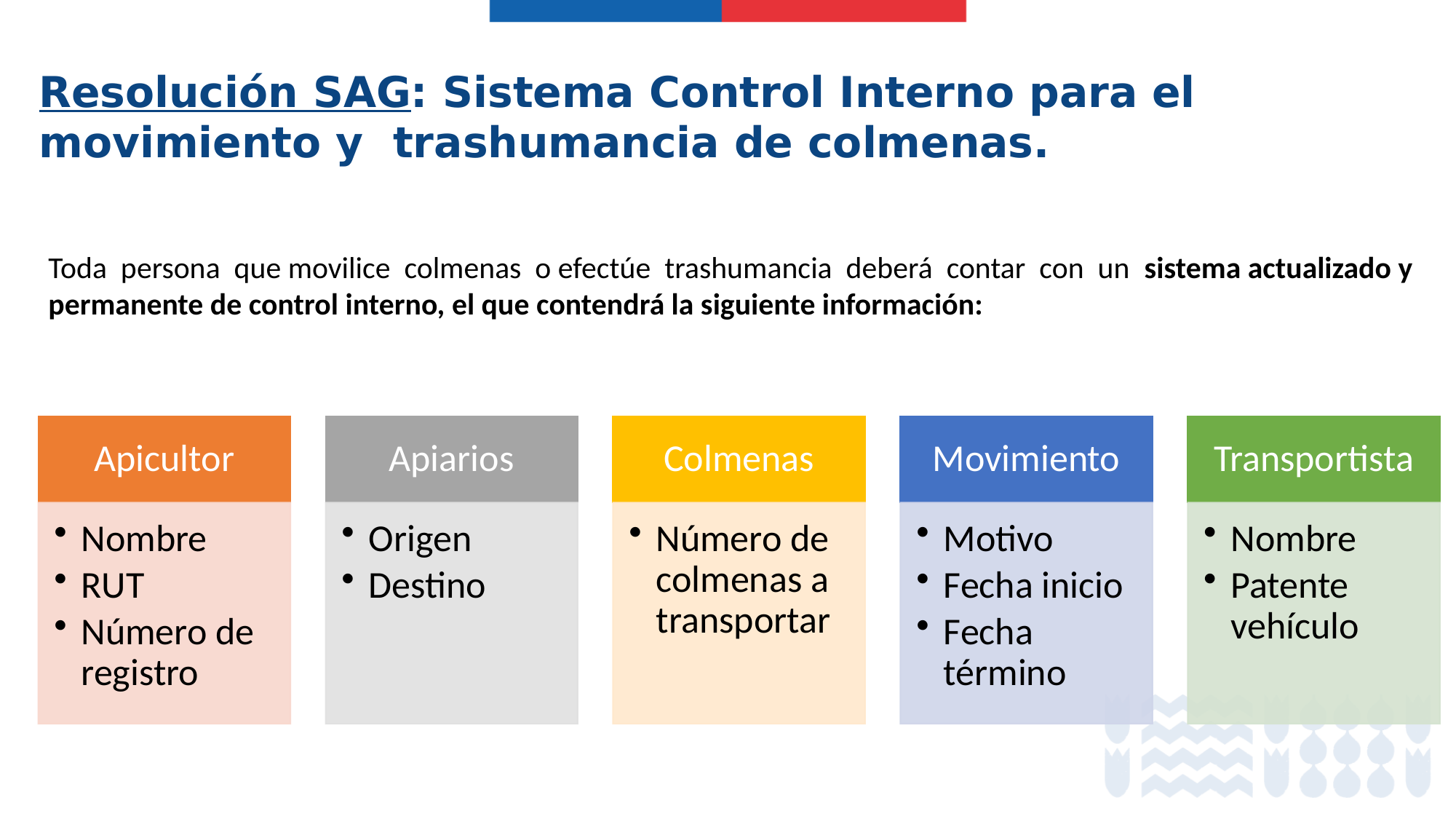

# Resolución SAG: Sistema Control Interno para el movimiento y  trashumancia de colmenas.
Apicultor
Nombre
RUT
Número de registro
Apiarios
Origen
Destino
Colmenas
Número de colmenas a transportar
Movimiento
Motivo
Fecha inicio
Fecha término
Transportista
Nombre
Patente vehículo
Toda  persona  que movilice  colmenas  o efectúe  trashumancia  deberá  contar  con  un  sistema actualizado y permanente de control interno, el que contendrá la siguiente información: